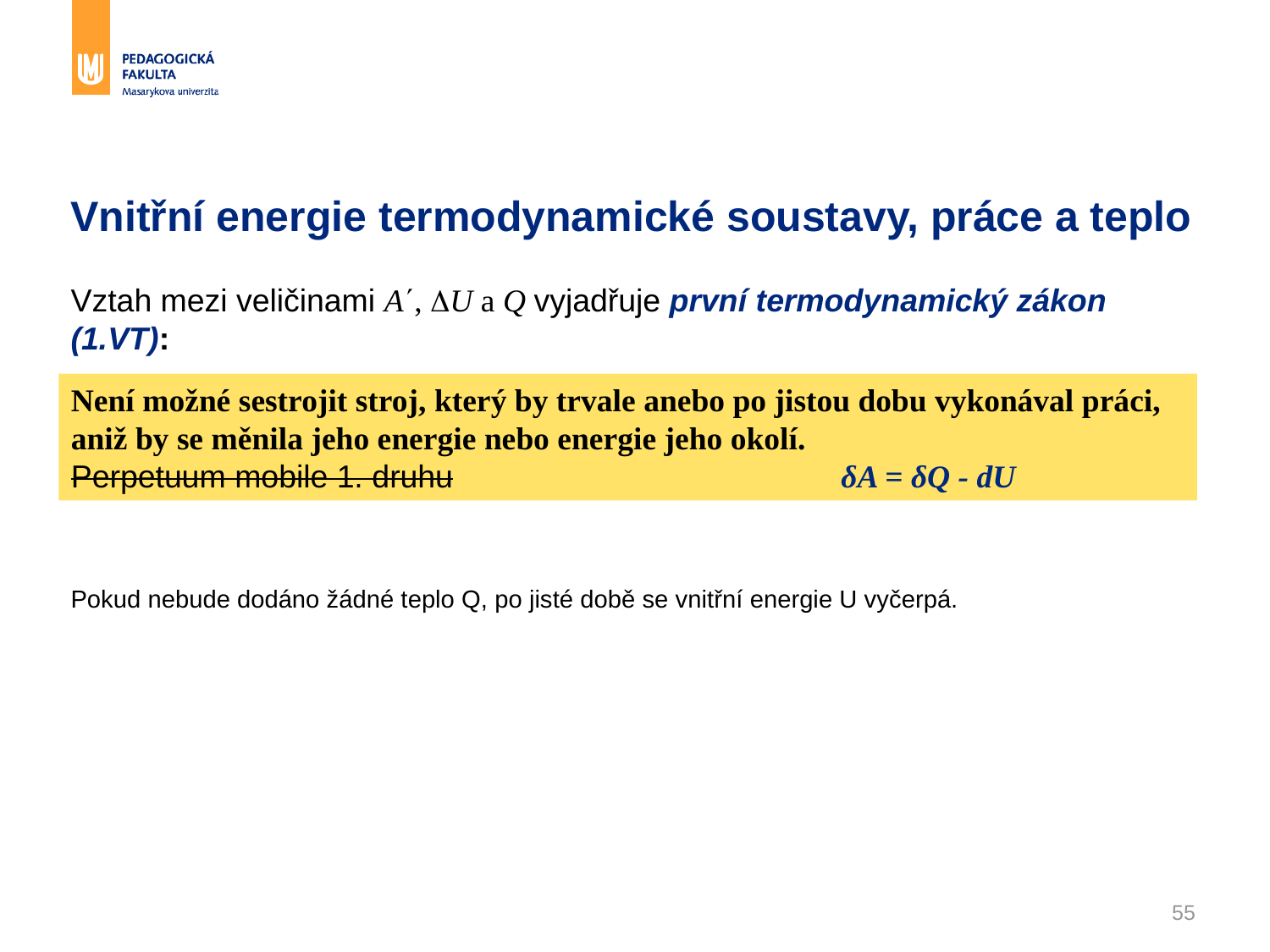

# Vnitřní energie termodynamické soustavy, práce a teplo
Vztah mezi veličinami A′, ΔU a Q vyjadřuje první termodynamický zákon (1.VT):

Pokud nebude dodáno žádné teplo Q, po jisté době se vnitřní energie U vyčerpá.
Není možné sestrojit stroj, který by trvale anebo po jistou dobu vykonával práci, aniž by se měnila jeho energie nebo energie jeho okolí.
Perpetuum mobile 1. druhu			 δA = δQ - dU

55